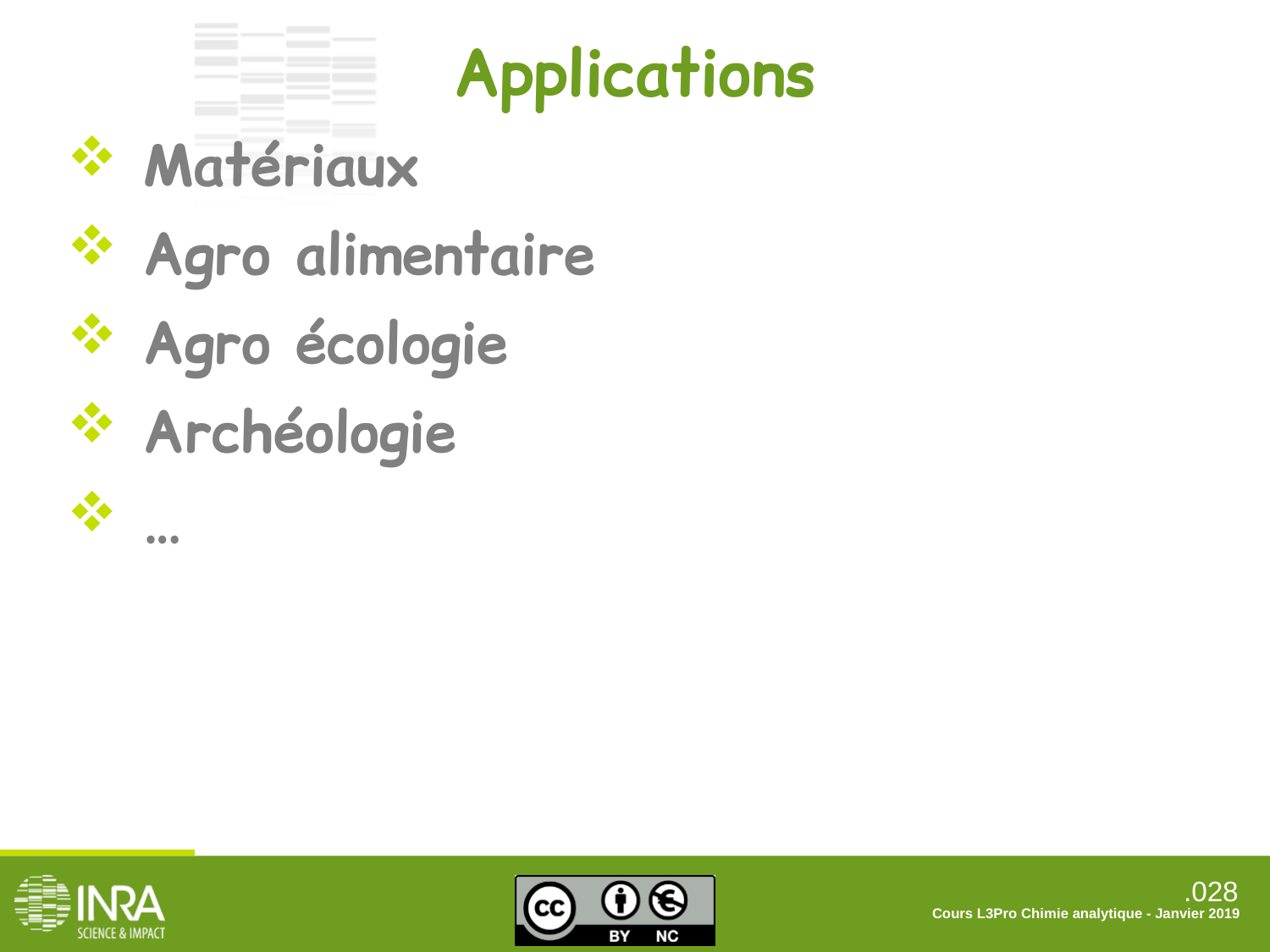

Applications
 Matériaux
 Agro alimentaire
 Agro écologie
 Archéologie
 …